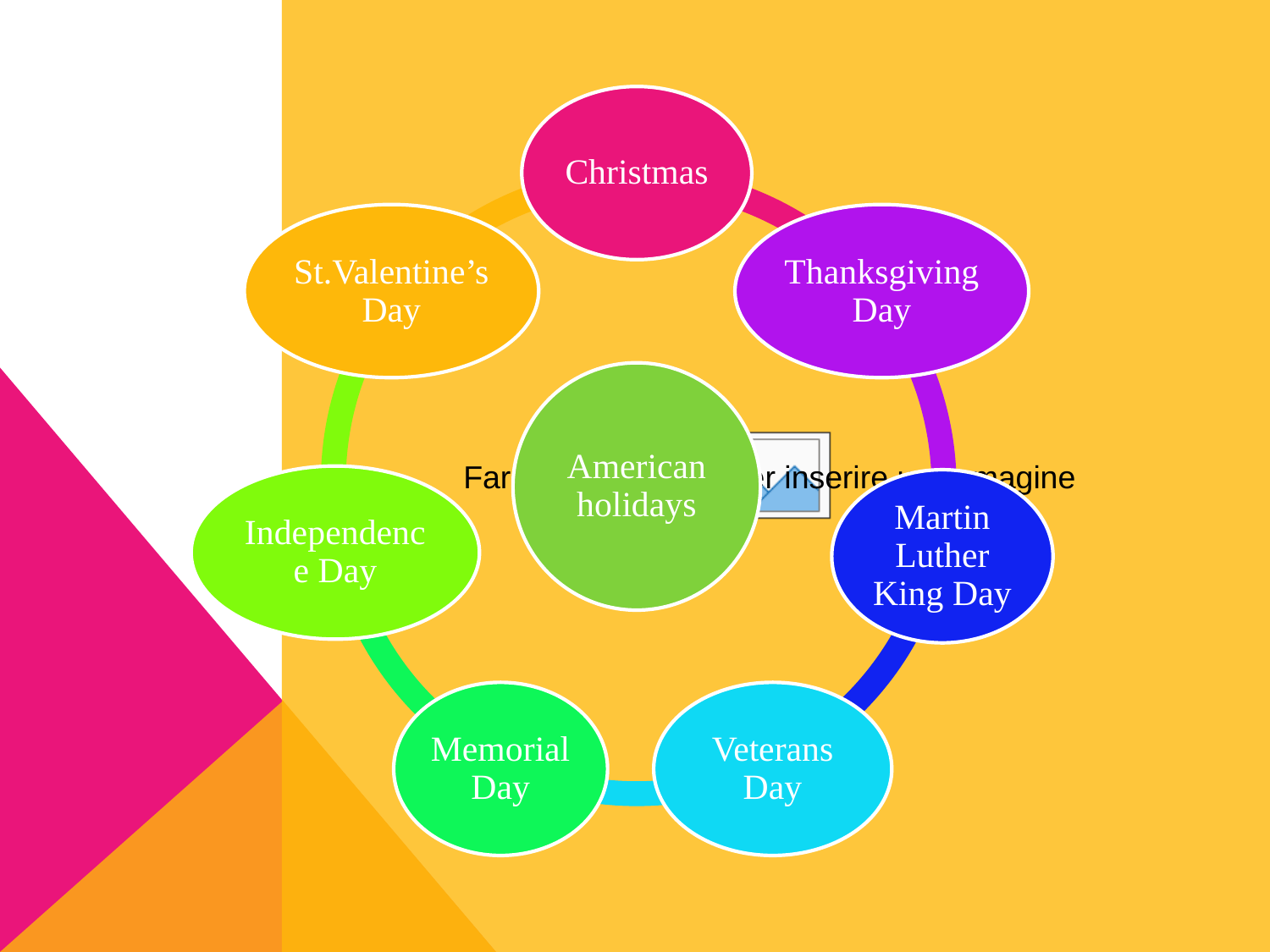

American holidays
Christmas
Thanksgiving Day
Martin Luther King Day
Veterans Day
Memorial Day
Independence Day
St.Valentine’s Day